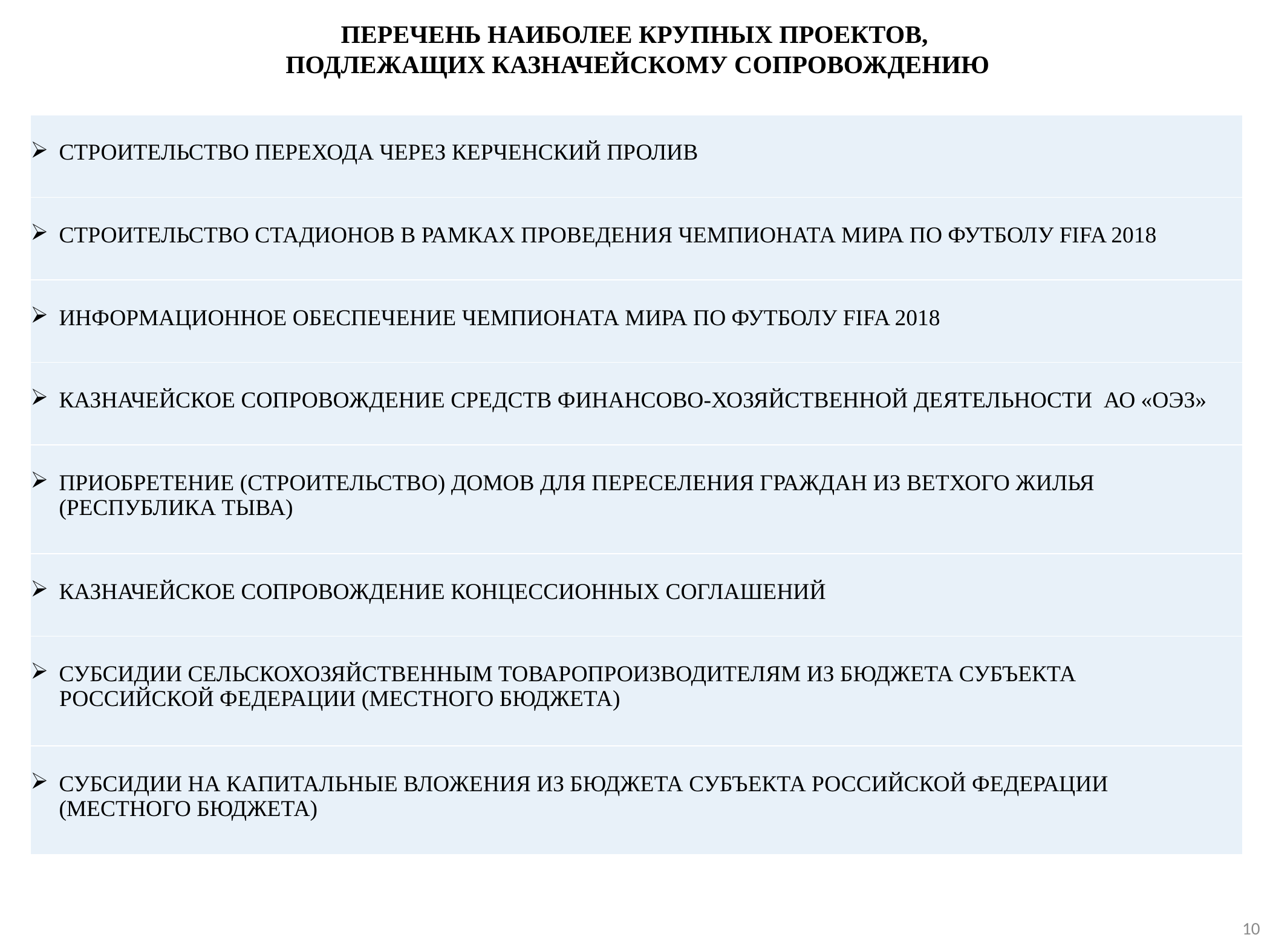

ПЕРЕЧЕНЬ НАИБОЛЕЕ КРУПНЫХ ПРОЕКТОВ,
ПОДЛЕЖАЩИХ КАЗНАЧЕЙСКОМУ СОПРОВОЖДЕНИЮ
| СТРОИТЕЛЬСТВО ПЕРЕХОДА ЧЕРЕЗ КЕРЧЕНСКИЙ ПРОЛИВ |
| --- |
| СТРОИТЕЛЬСТВО СТАДИОНОВ В РАМКАХ ПРОВЕДЕНИЯ ЧЕМПИОНАТА МИРА ПО ФУТБОЛУ FIFA 2018 |
| ИНФОРМАЦИОННОЕ ОБЕСПЕЧЕНИЕ ЧЕМПИОНАТА МИРА ПО ФУТБОЛУ FIFA 2018 |
| КАЗНАЧЕЙСКОЕ СОПРОВОЖДЕНИЕ СРЕДСТВ ФИНАНСОВО-ХОЗЯЙСТВЕННОЙ ДЕЯТЕЛЬНОСТИ АО «ОЭЗ» |
| ПРИОБРЕТЕНИЕ (СТРОИТЕЛЬСТВО) ДОМОВ ДЛЯ ПЕРЕСЕЛЕНИЯ ГРАЖДАН ИЗ ВЕТХОГО ЖИЛЬЯ (РЕСПУБЛИКА ТЫВА) |
| КАЗНАЧЕЙСКОЕ СОПРОВОЖДЕНИЕ КОНЦЕССИОННЫХ СОГЛАШЕНИЙ |
| СУБСИДИИ СЕЛЬСКОХОЗЯЙСТВЕННЫМ ТОВАРОПРОИЗВОДИТЕЛЯМ ИЗ БЮДЖЕТА СУБЪЕКТА РОССИЙСКОЙ ФЕДЕРАЦИИ (МЕСТНОГО БЮДЖЕТА) |
| СУБСИДИИ НА КАПИТАЛЬНЫЕ ВЛОЖЕНИЯ ИЗ БЮДЖЕТА СУБЪЕКТА РОССИЙСКОЙ ФЕДЕРАЦИИ (МЕСТНОГО БЮДЖЕТА) |
10